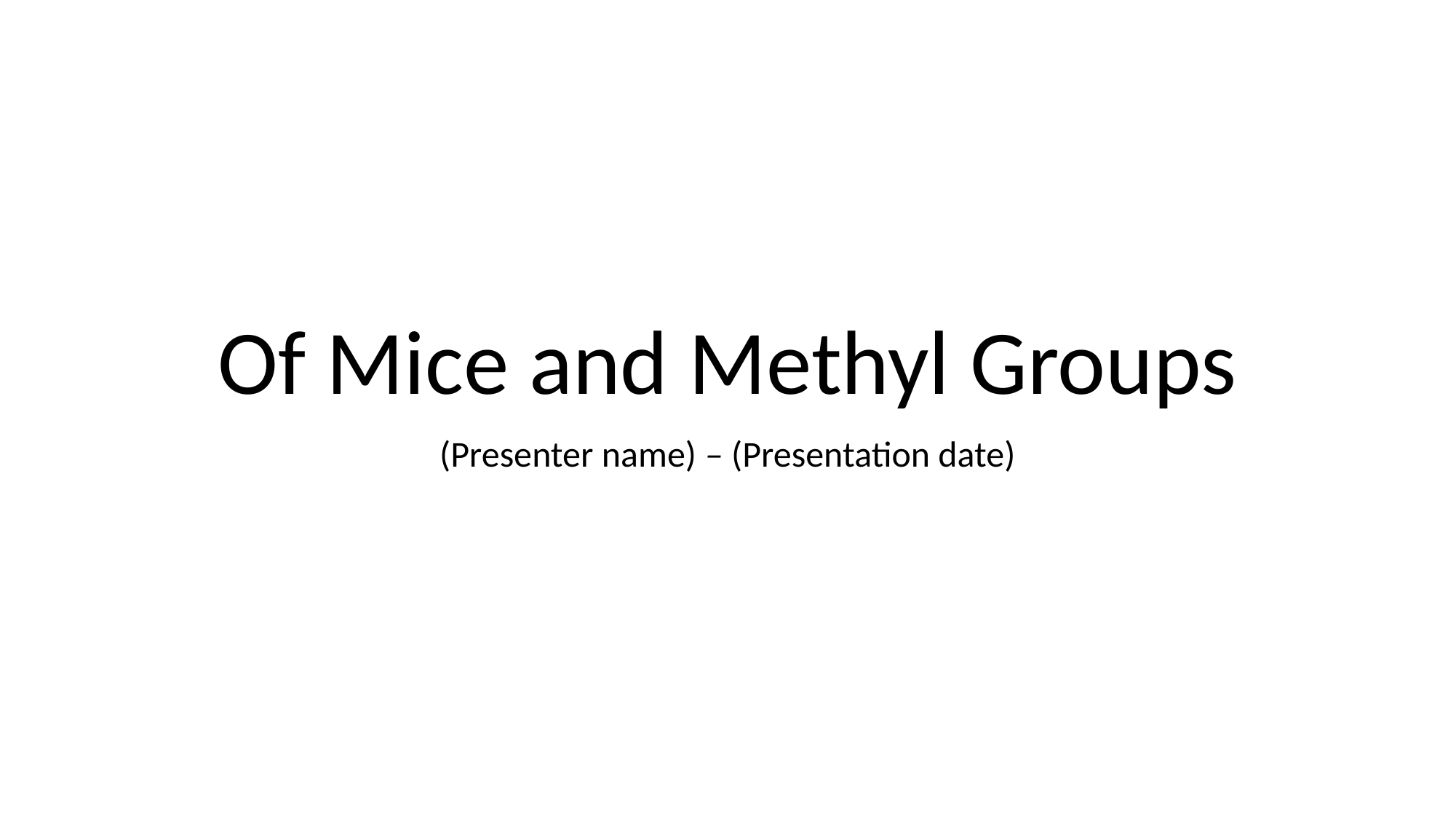

# Of Mice and Methyl Groups
(Presenter name) – (Presentation date)